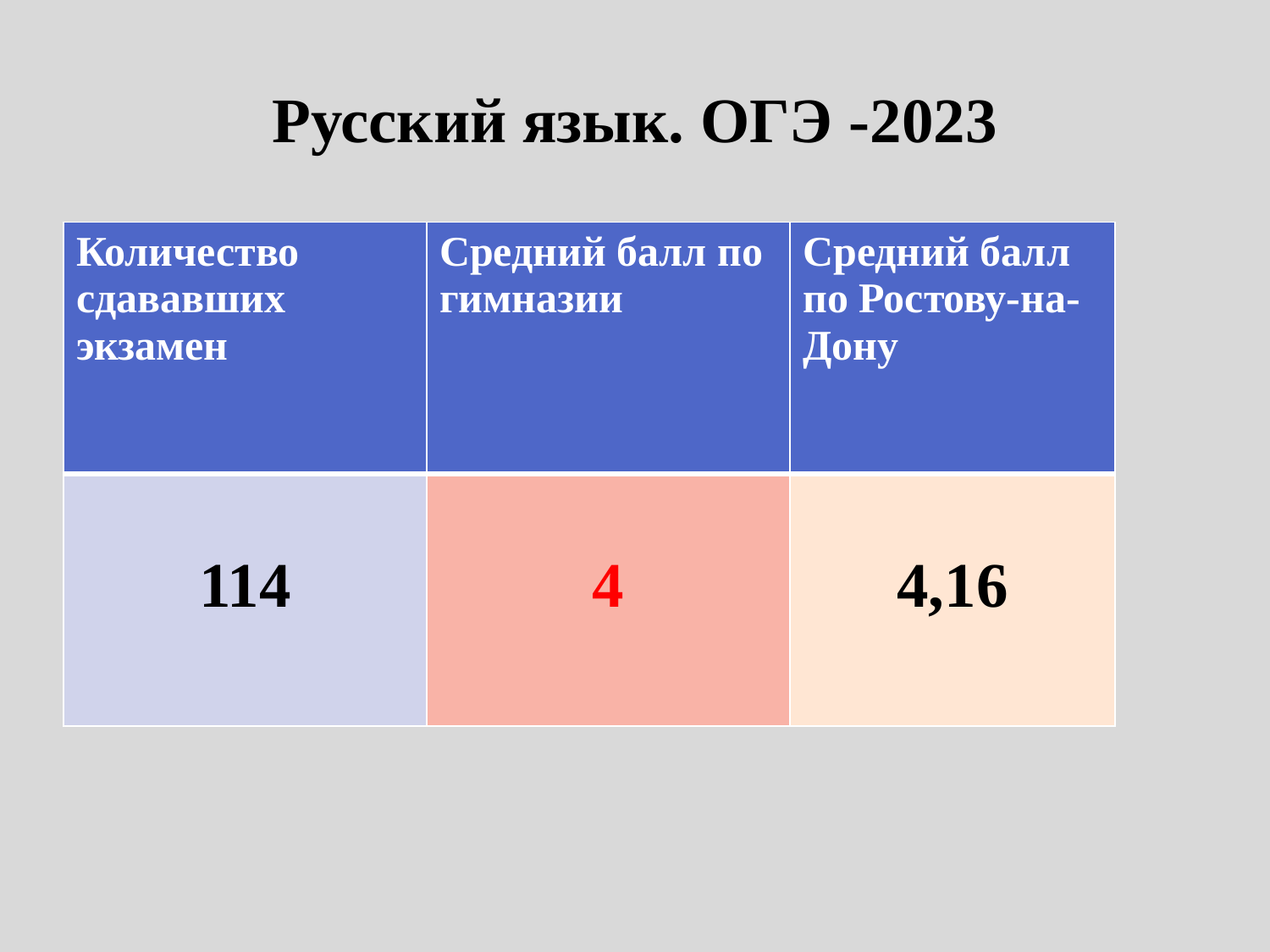

# Русский язык. ОГЭ -2023
| Количество сдававших экзамен | Средний балл по гимназии | Средний балл по Ростову-на-Дону |
| --- | --- | --- |
| 114 | 4 | 4,16 |